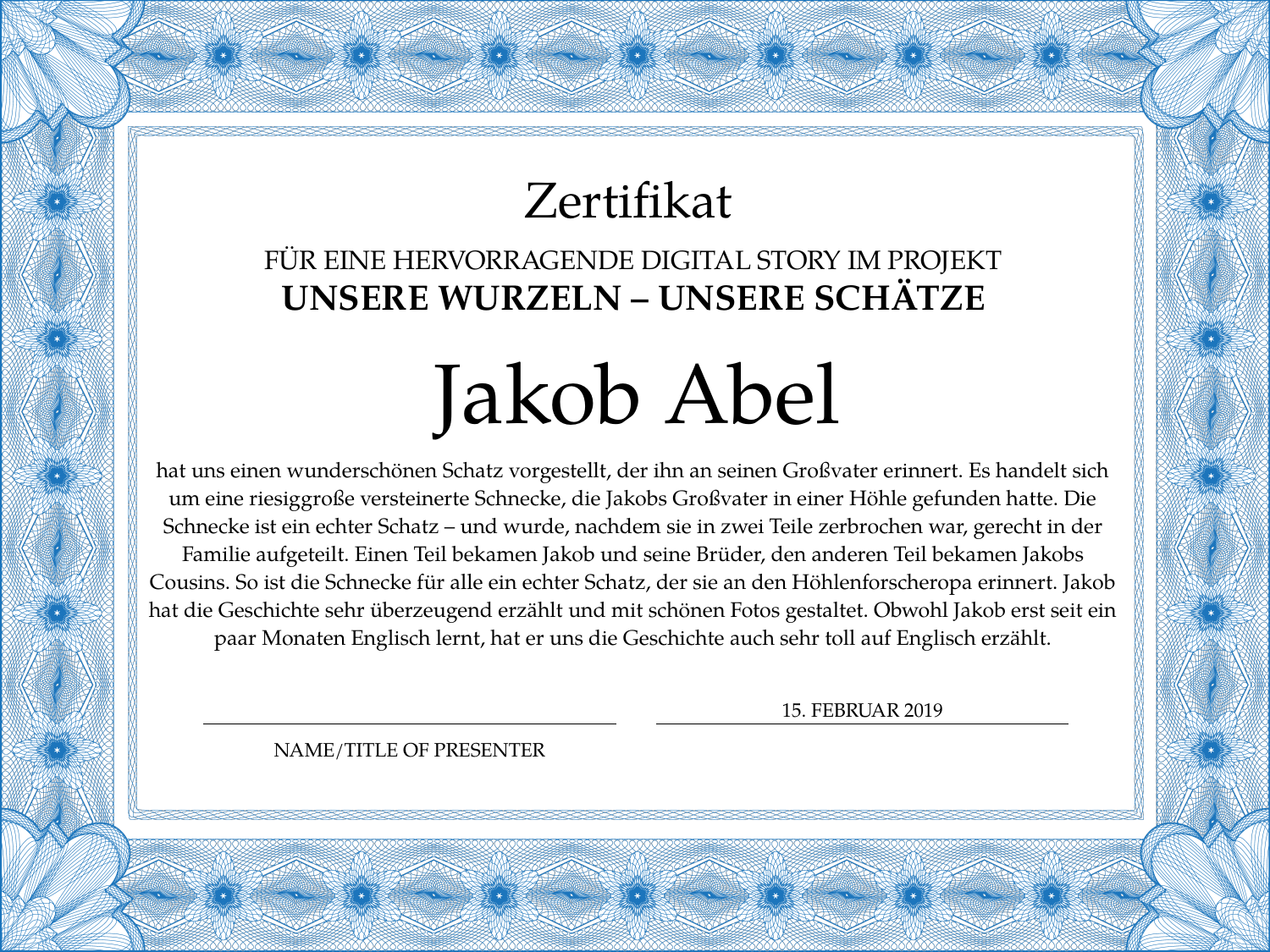

Zertifikat
für eine Hervorragende digital story im Projekt
Unsere Wurzeln – Unsere Schätze
# Jakob Abel
hat uns einen wunderschönen Schatz vorgestellt, der ihn an seinen Großvater erinnert. Es handelt sich um eine riesiggroße versteinerte Schnecke, die Jakobs Großvater in einer Höhle gefunden hatte. Die Schnecke ist ein echter Schatz – und wurde, nachdem sie in zwei Teile zerbrochen war, gerecht in der Familie aufgeteilt. Einen Teil bekamen Jakob und seine Brüder, den anderen Teil bekamen Jakobs Cousins. So ist die Schnecke für alle ein echter Schatz, der sie an den Höhlenforscheropa erinnert. Jakob hat die Geschichte sehr überzeugend erzählt und mit schönen Fotos gestaltet. Obwohl Jakob erst seit ein paar Monaten Englisch lernt, hat er uns die Geschichte auch sehr toll auf Englisch erzählt.
15. FEBRUAR 2019
Name/Title of Presenter